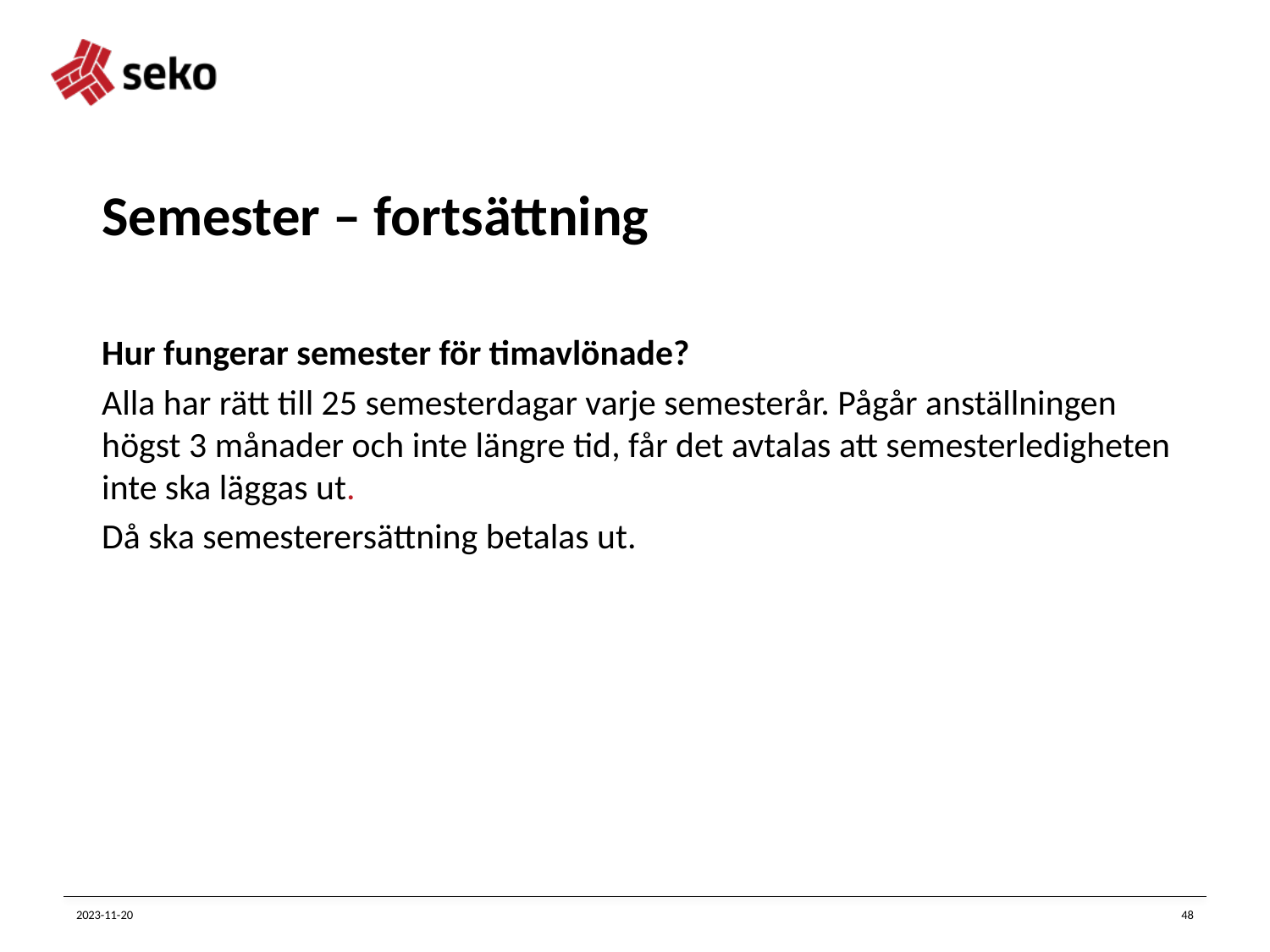

# Semester – fortsättning
Hur fungerar semester för timavlönade?
Alla har rätt till 25 semesterdagar varje semesterår. Pågår anställningen högst 3 månader och inte längre tid, får det avtalas att semesterledigheten inte ska läggas ut.
Då ska semesterersättning betalas ut.

2023-11-20

48